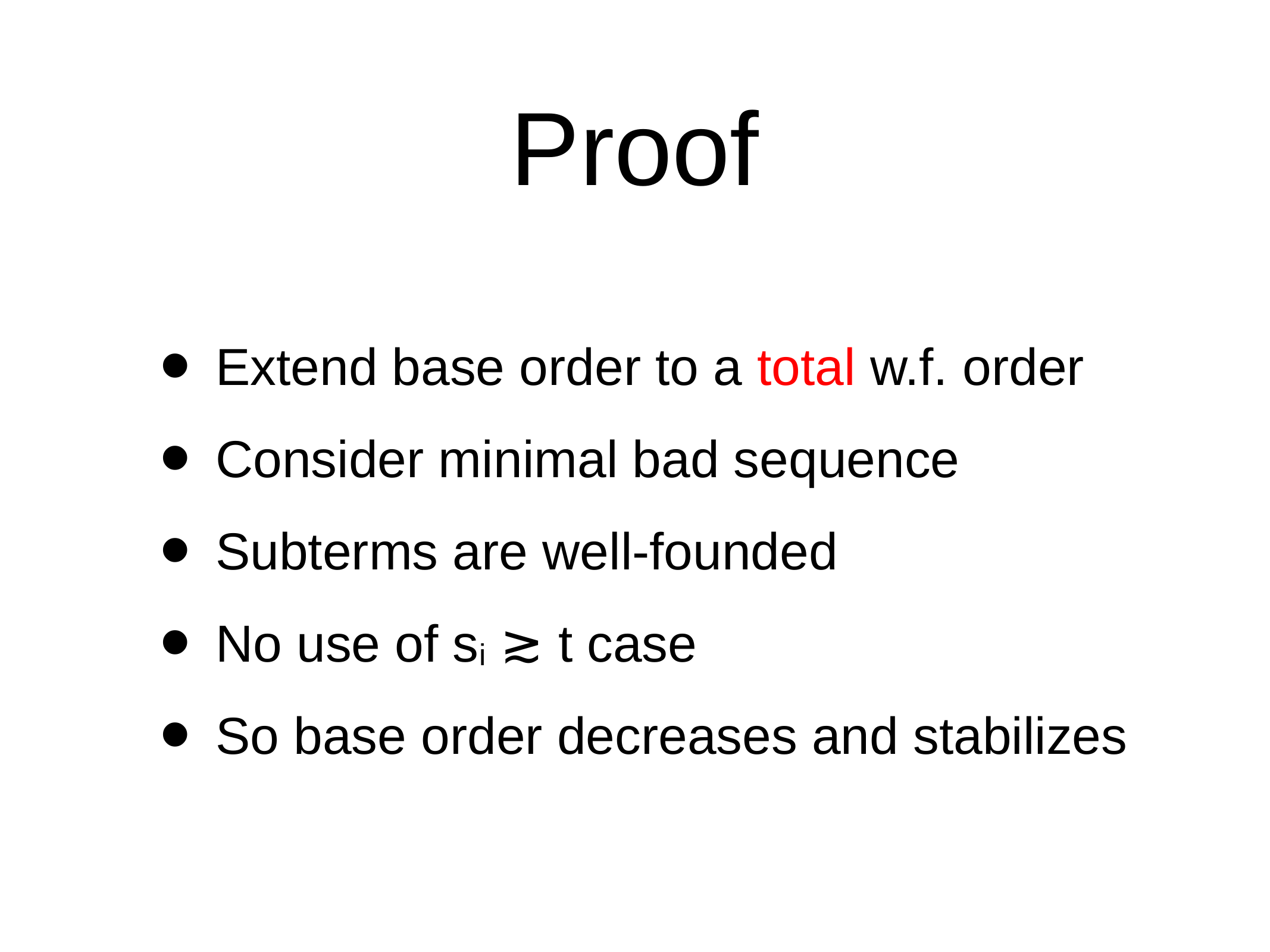

# Proof
Extend base order to a total w.f. order
Consider minimal bad sequence
Subterms are well-founded
No use of si ≳ t case
So base order decreases and stabilizes